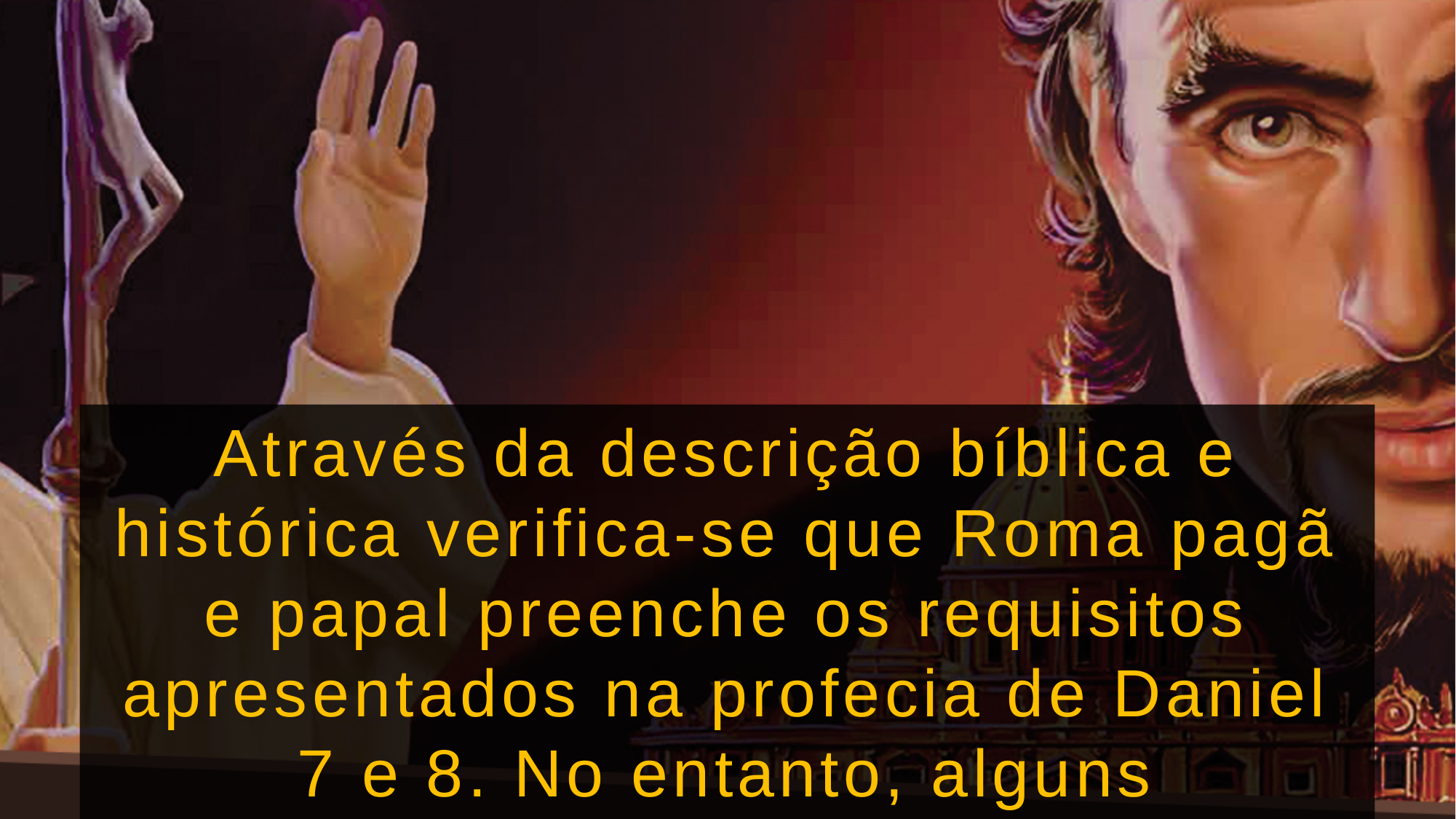

Através da descrição bíblica e histórica verifica-se que Roma pagã e papal preenche os requisitos apresentados na profecia de Daniel 7 e 8. No entanto, alguns expositores da Bíblia interpretam o “chifre pequeno” como Antíoco IV.